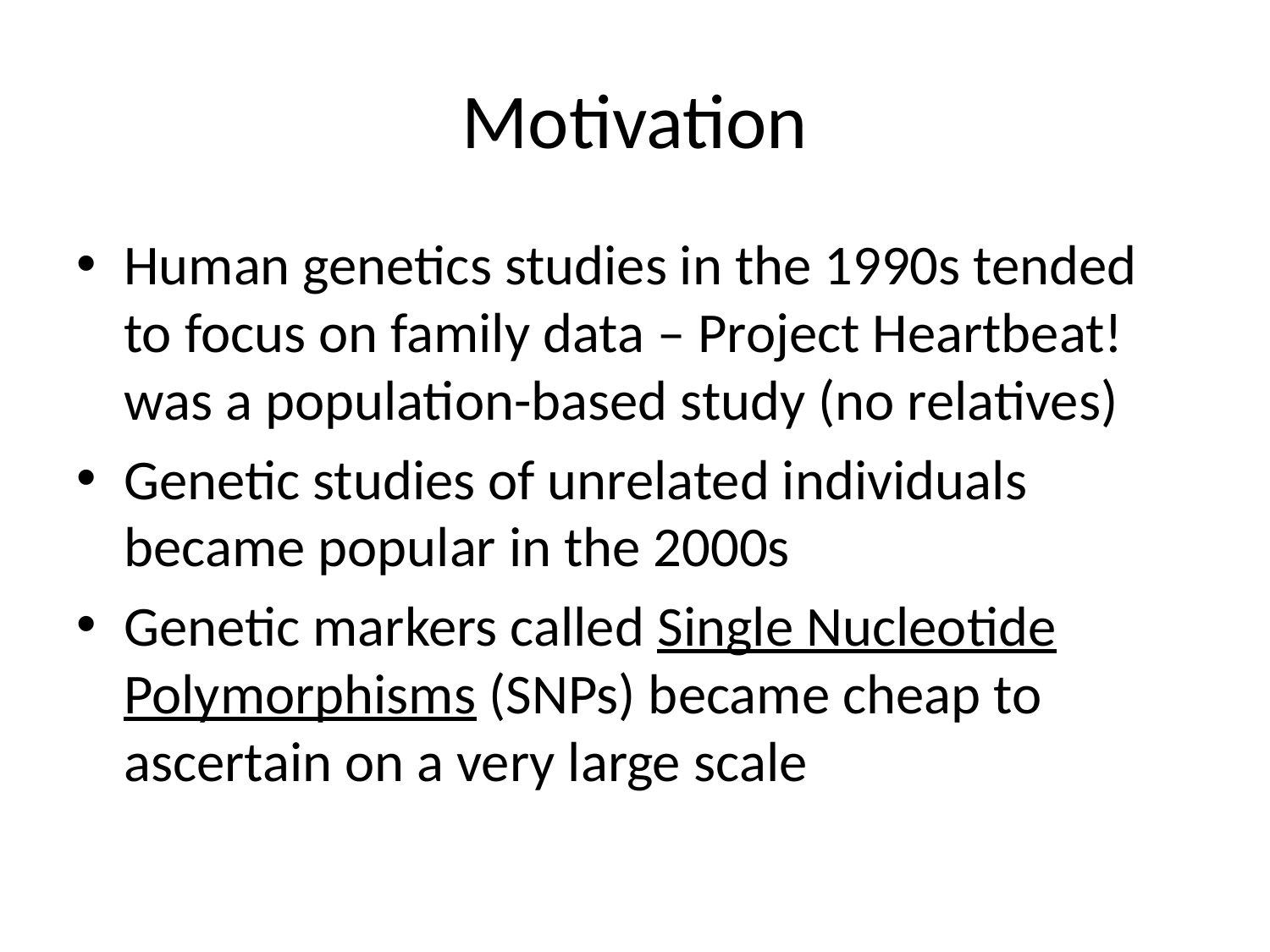

# Motivation
Human genetics studies in the 1990s tended to focus on family data – Project Heartbeat! was a population-based study (no relatives)
Genetic studies of unrelated individuals became popular in the 2000s
Genetic markers called Single Nucleotide Polymorphisms (SNPs) became cheap to ascertain on a very large scale